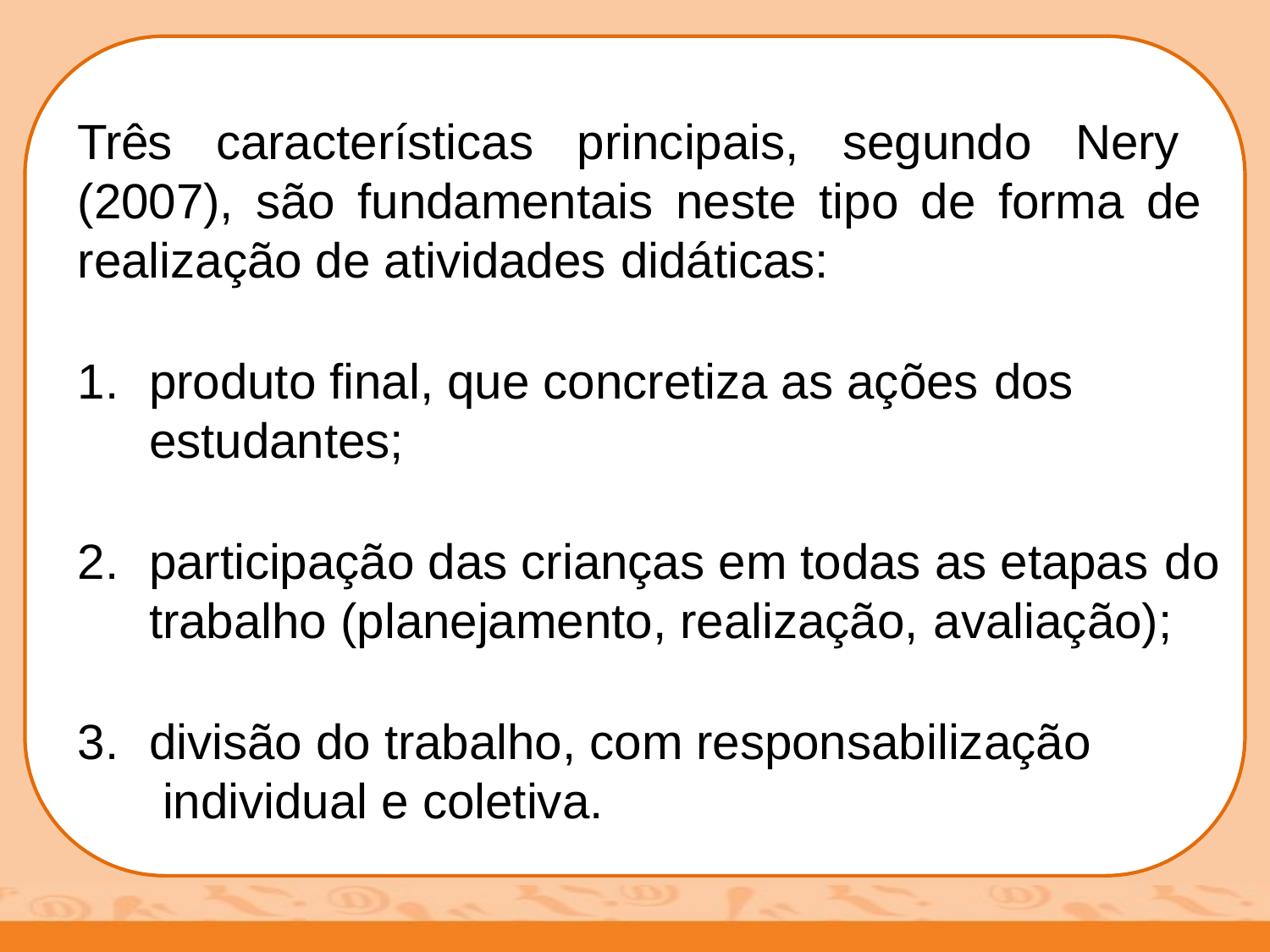

Três características principais, segundo Nery  (2007), são fundamentais neste tipo de forma de  realização de atividades didáticas:

produto final, que concretiza as ações dos
estudantes;

participação das crianças em todas as etapas do
trabalho (planejamento, realização, avaliação);

divisão do trabalho, com responsabilização  individual e coletiva.